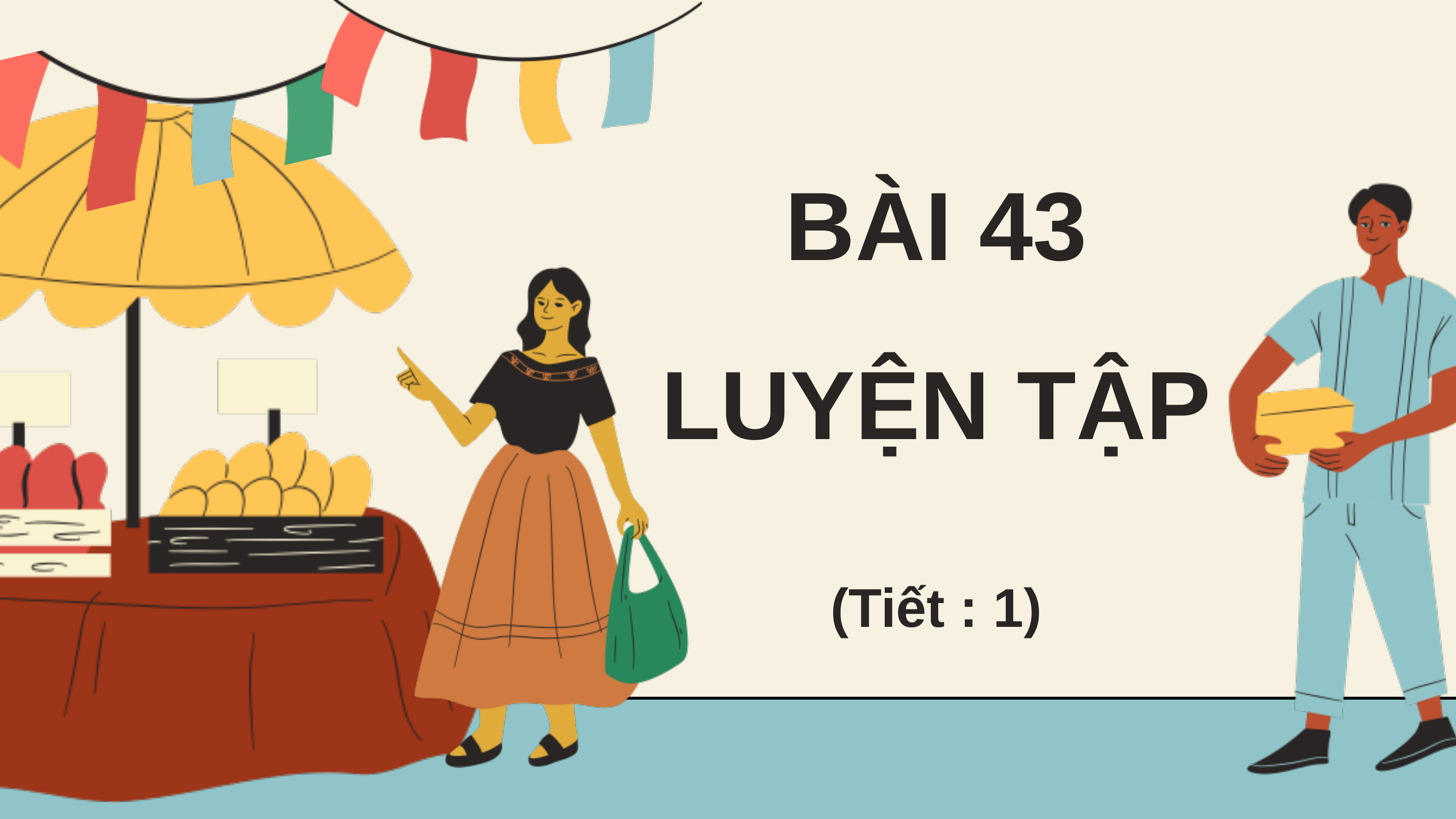

BÀI 43
LUYỆN TẬP
(Tiết : 1)